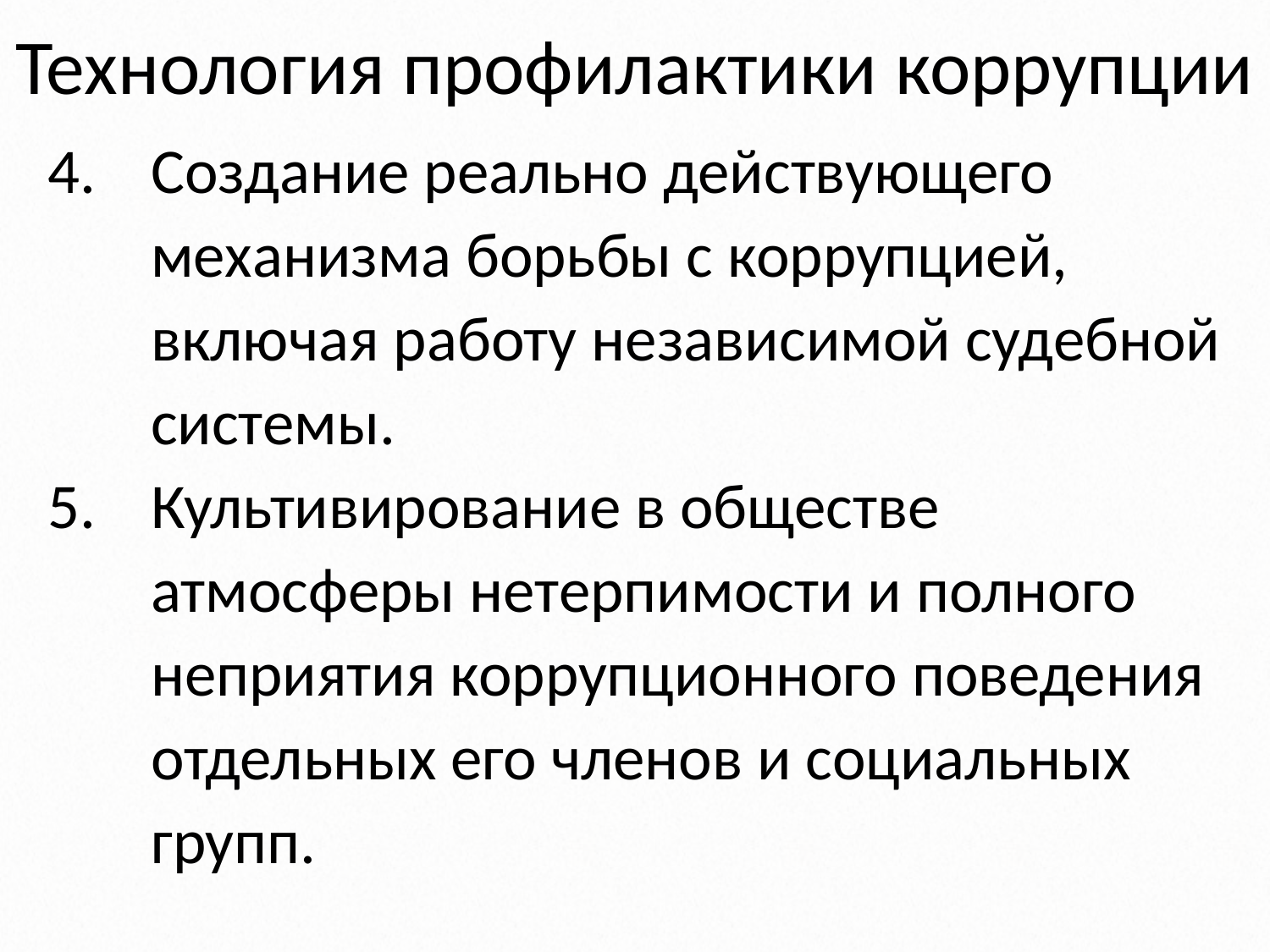

# Технология профилактики коррупции
Создание реально действующего механизма борьбы с коррупцией, включая работу независимой судебной системы.
Культивирование в обществе атмосферы нетерпимости и полного неприятия коррупционного поведения отдельных его членов и социальных групп.